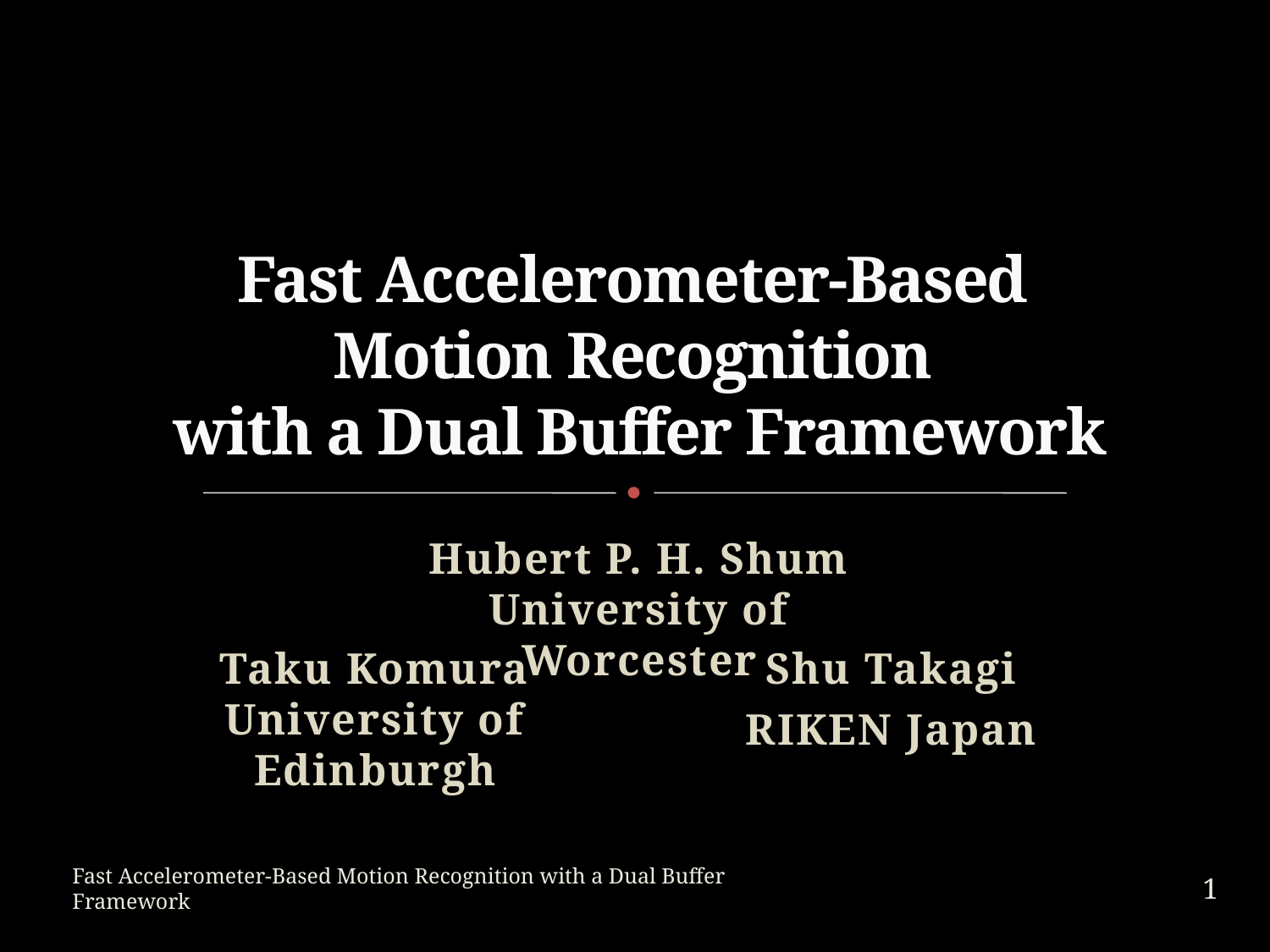

# Fast Accelerometer-Based Motion Recognition with a Dual Buffer Framework
Hubert P. H. Shum
University of Worcester

Taku Komura
University of Edinburgh
Shu Takagi
RIKEN Japan
1
Fast Accelerometer-Based Motion Recognition with a Dual Buffer Framework